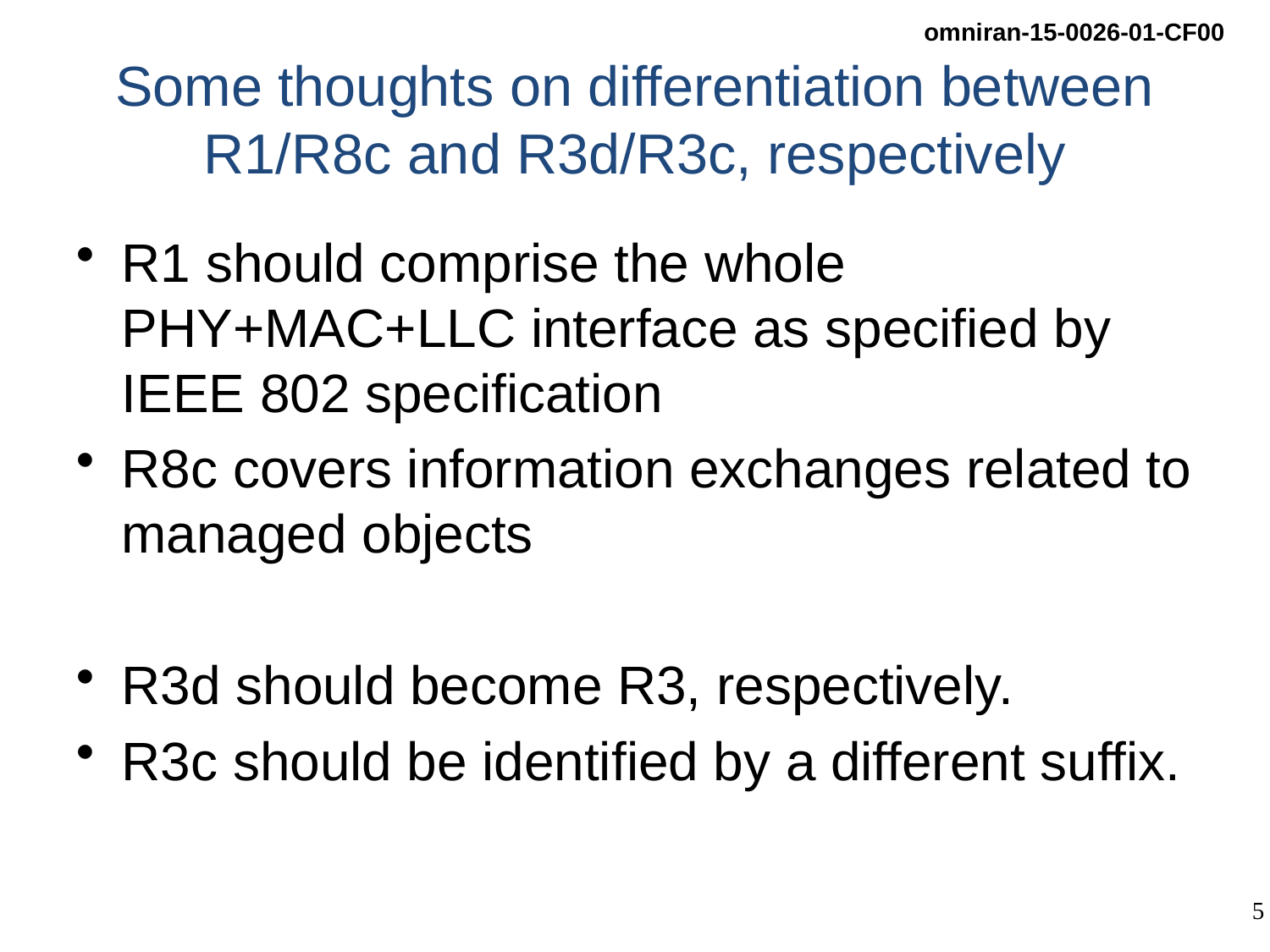

# Some thoughts on differentiation between R1/R8c and R3d/R3c, respectively
R1 should comprise the whole PHY+MAC+LLC interface as specified by IEEE 802 specification
R8c covers information exchanges related to managed objects

R3d should become R3, respectively.
R3c should be identified by a different suffix.